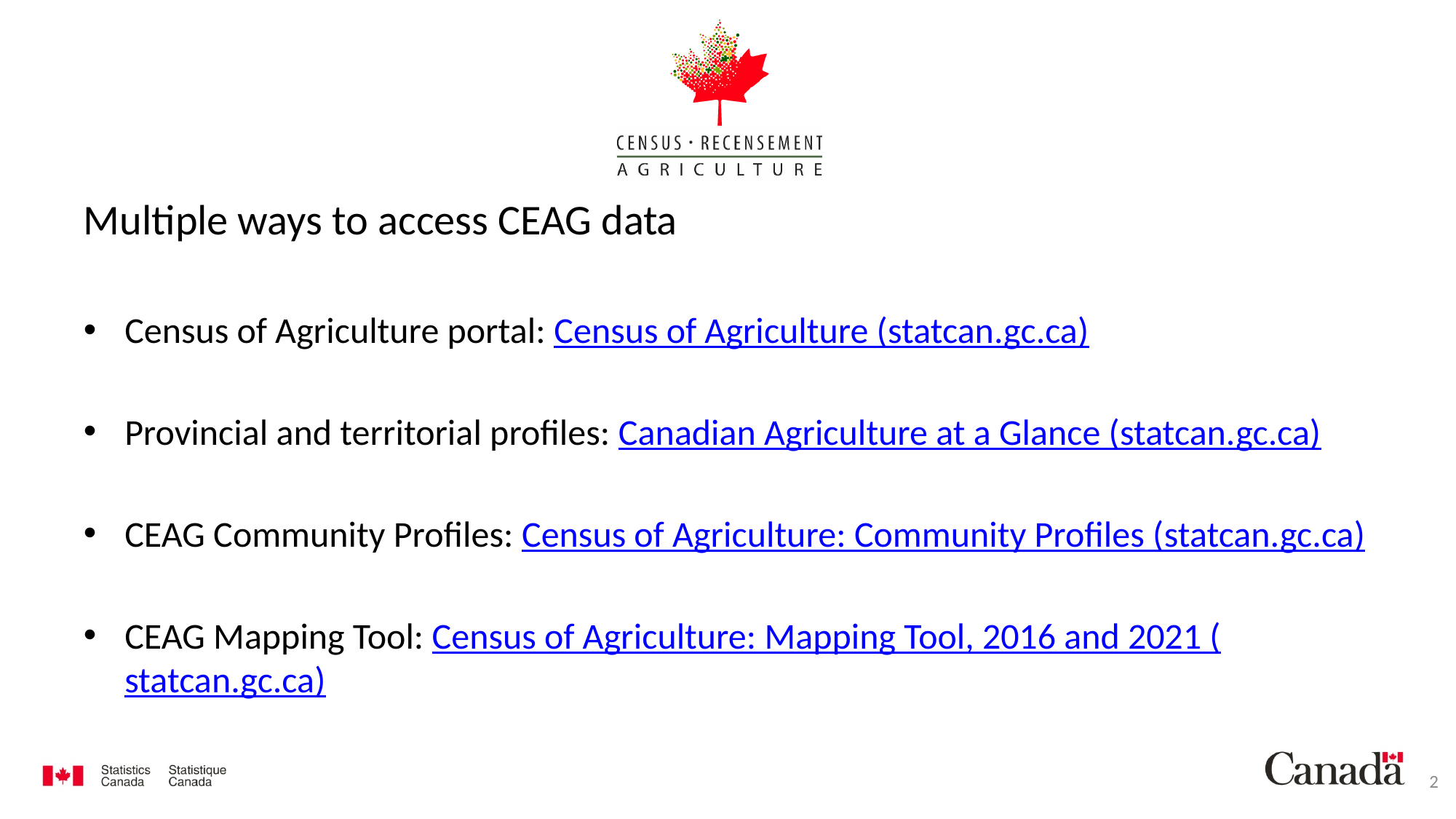

# Multiple ways to access CEAG data
Census of Agriculture portal: Census of Agriculture (statcan.gc.ca)

Provincial and territorial profiles: Canadian Agriculture at a Glance (statcan.gc.ca)

CEAG Community Profiles: Census of Agriculture: Community Profiles (statcan.gc.ca)

CEAG Mapping Tool: Census of Agriculture: Mapping Tool, 2016 and 2021 (statcan.gc.ca)
2